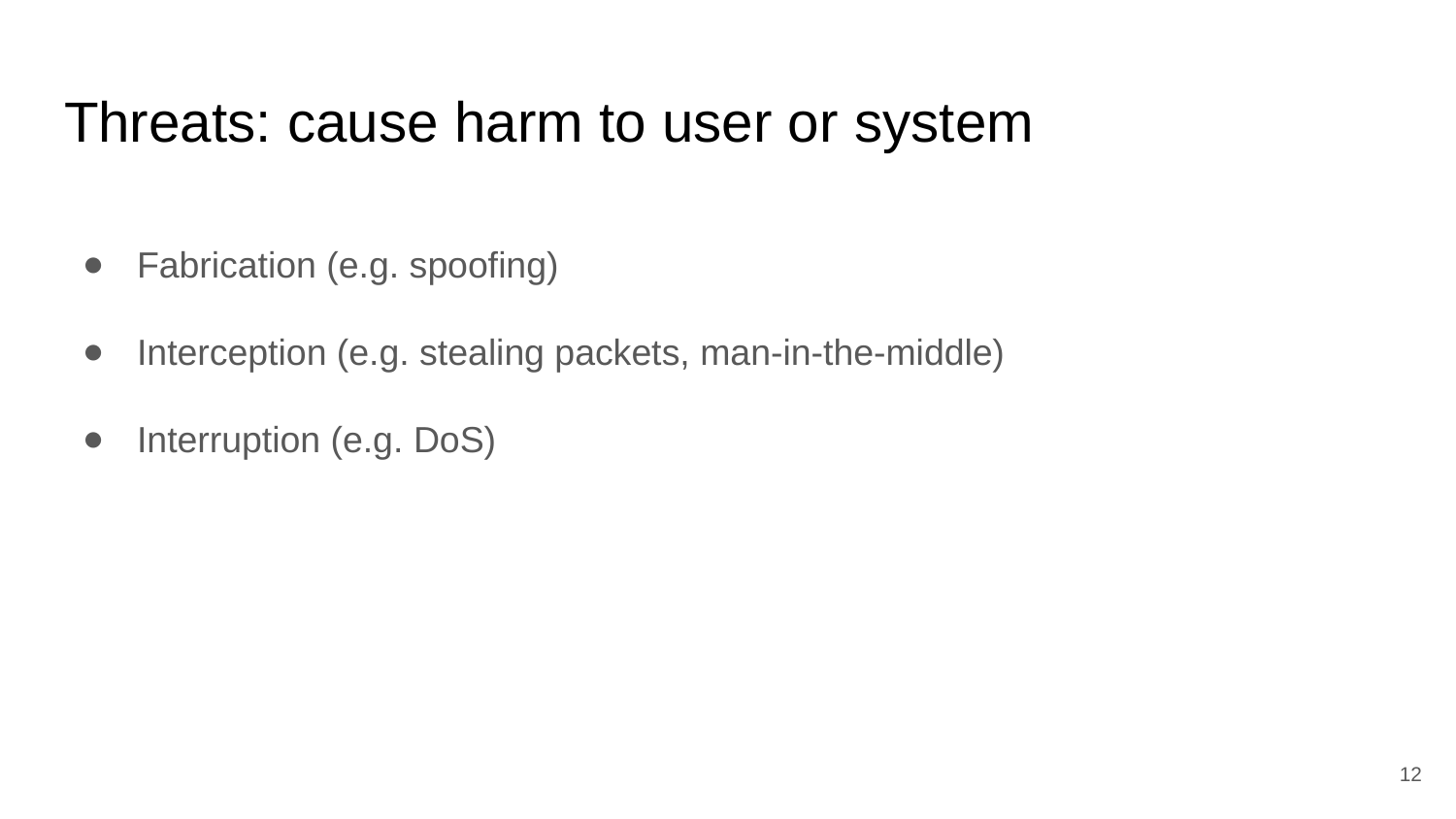

# Threats: cause harm to user or system

Fabrication (e.g. spoofing)
Interception (e.g. stealing packets, man-in-the-middle)
Interruption (e.g. DoS)

12